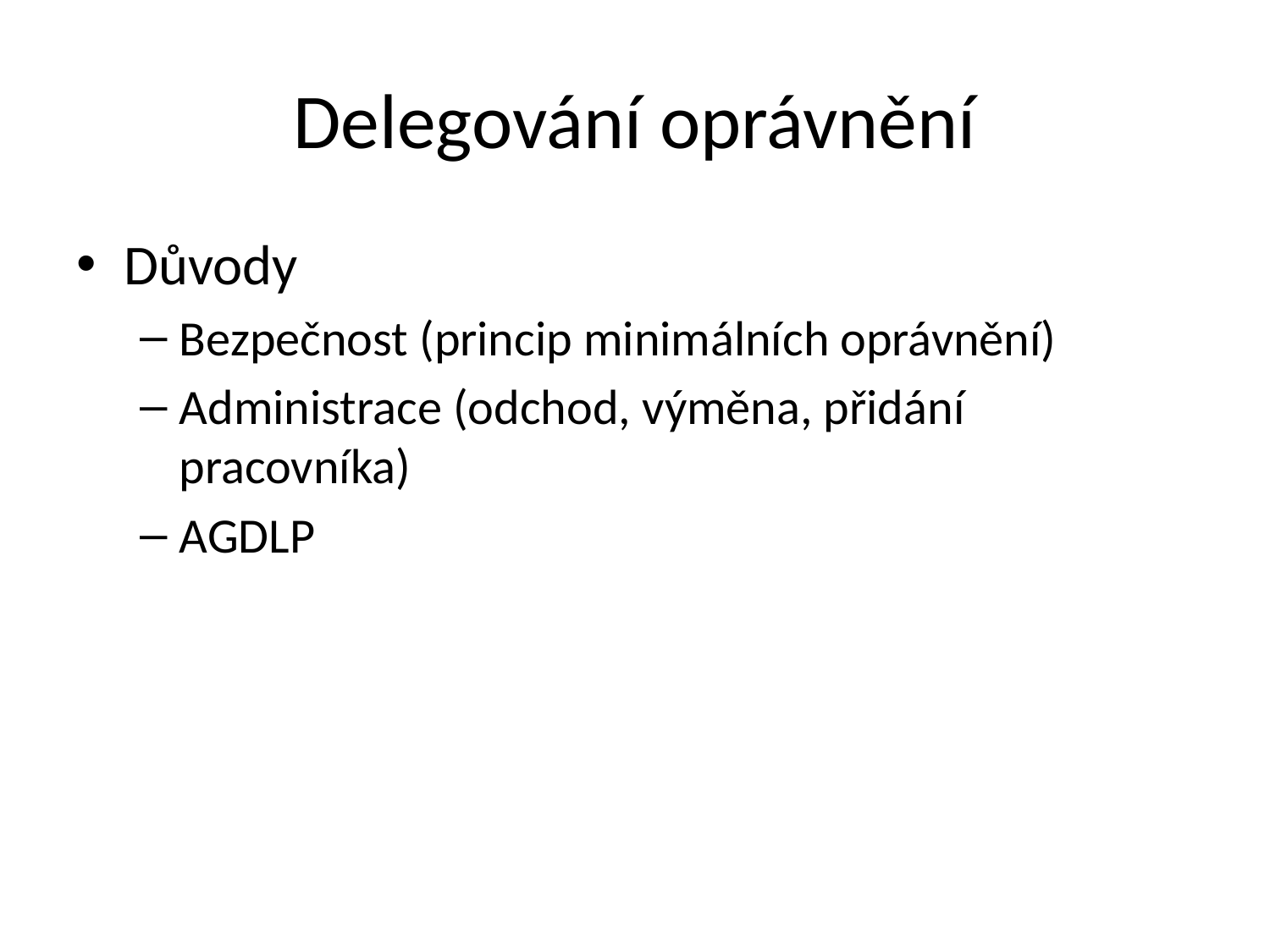

# Delegování oprávnění
Důvody
Bezpečnost (princip minimálních oprávnění)
Administrace (odchod, výměna, přidání pracovníka)
AGDLP